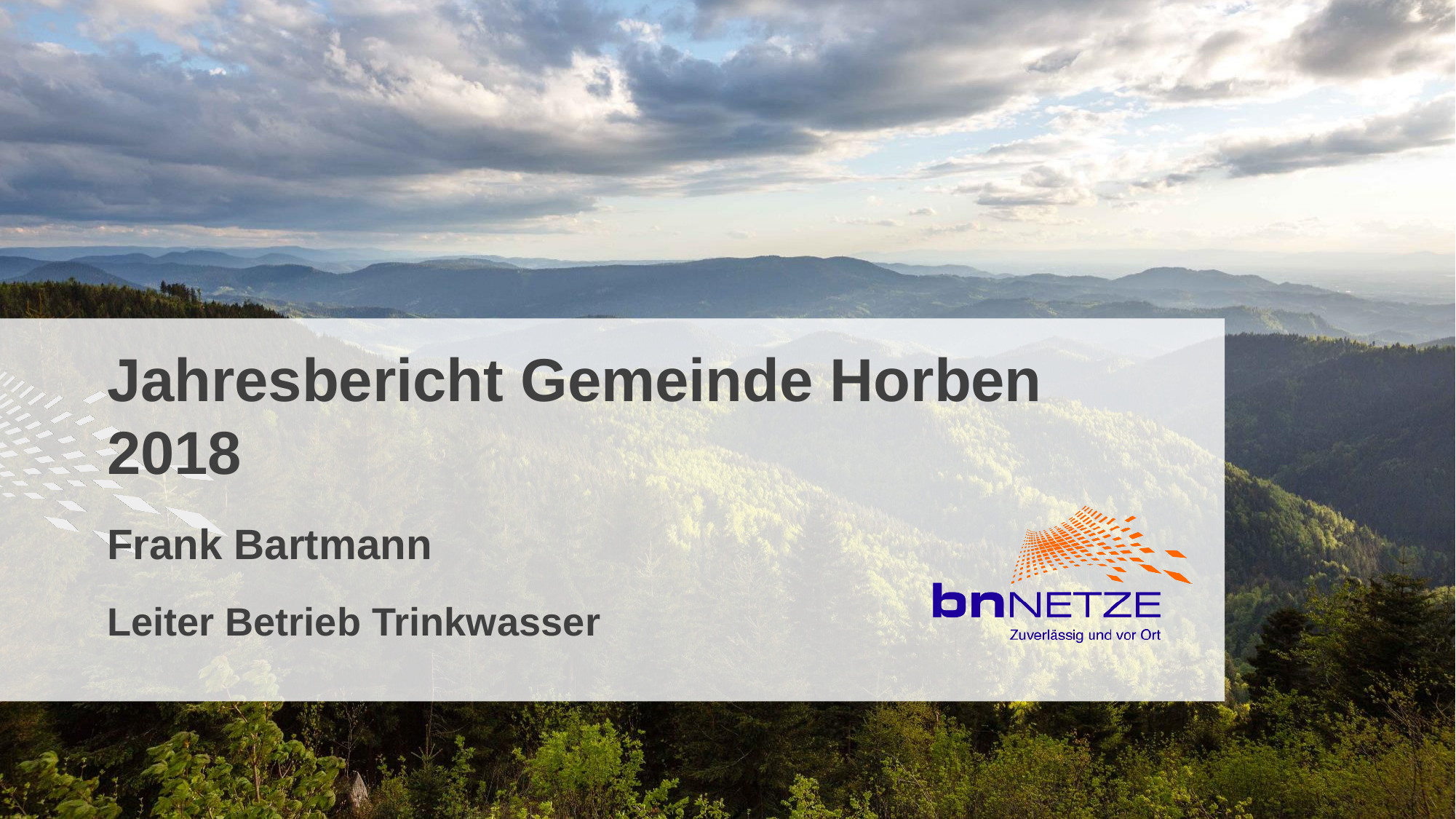

# Jahresbericht Gemeinde Horben 2018
Frank Bartmann
Leiter Betrieb Trinkwasser